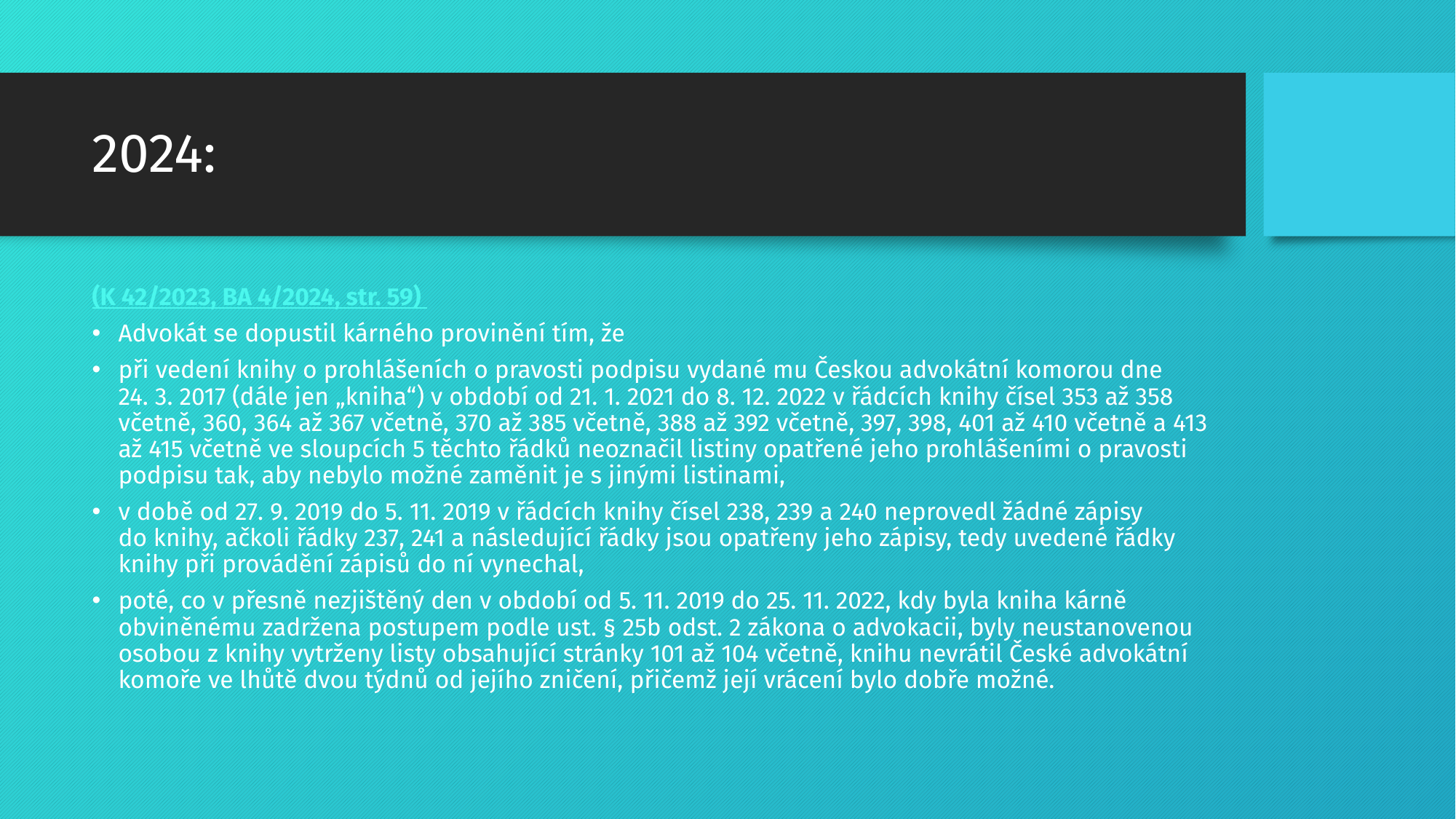

# 2024:
(K 42/2023, BA 4/2024, str. 59)
Advokát se dopustil kárného provinění tím, že
při vedení knihy o prohlášeních o pravosti podpisu vydané mu Českou advokátní komorou dne 24. 3. 2017 (dále jen „kniha“) v období od 21. 1. 2021 do 8. 12. 2022 v řádcích knihy čísel 353 až 358 včetně, 360, 364 až 367 včetně, 370 až 385 včetně, 388 až 392 včetně, 397, 398, 401 až 410 včetně a 413 až 415 včetně ve sloupcích 5 těchto řádků neoznačil listiny opatřené jeho prohlášeními o pravosti podpisu tak, aby nebylo možné zaměnit je s jinými listinami,
v době od 27. 9. 2019 do 5. 11. 2019 v řádcích knihy čísel 238, 239 a 240 neprovedl žádné zápisy do knihy, ačkoli řádky 237, 241 a následující řádky jsou opatřeny jeho zápisy, tedy uvedené řádky knihy při provádění zápisů do ní vynechal,
poté, co v přesně nezjištěný den v období od 5. 11. 2019 do 25. 11. 2022, kdy byla kniha kárně obviněnému zadržena postupem podle ust. § 25b odst. 2 zákona o advokacii, byly neustanovenou osobou z knihy vytrženy listy obsahující stránky 101 až 104 včetně, knihu nevrátil České advokátní komoře ve lhůtě dvou týdnů od jejího zničení, přičemž její vrácení bylo dobře možné.